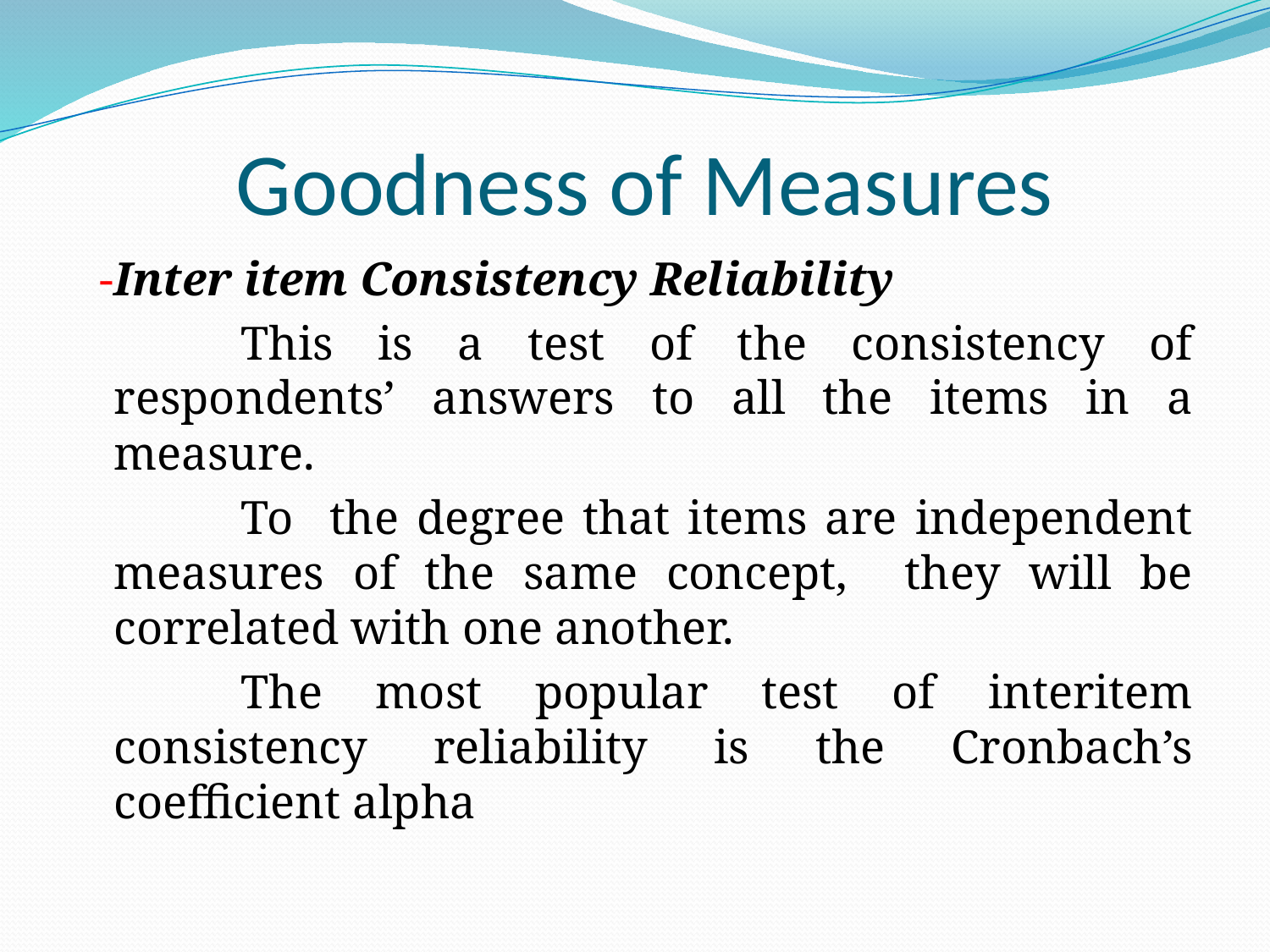

# Goodness of Measures
  -Inter item Consistency Reliability
		This is a test of the consistency of respondents’ answers to all the items in a measure.
		To  the degree that items are independent measures of the same concept,  they will be correlated with one another.
		The most popular test of interitem consistency reliability is the Cronbach’s coefficient alpha